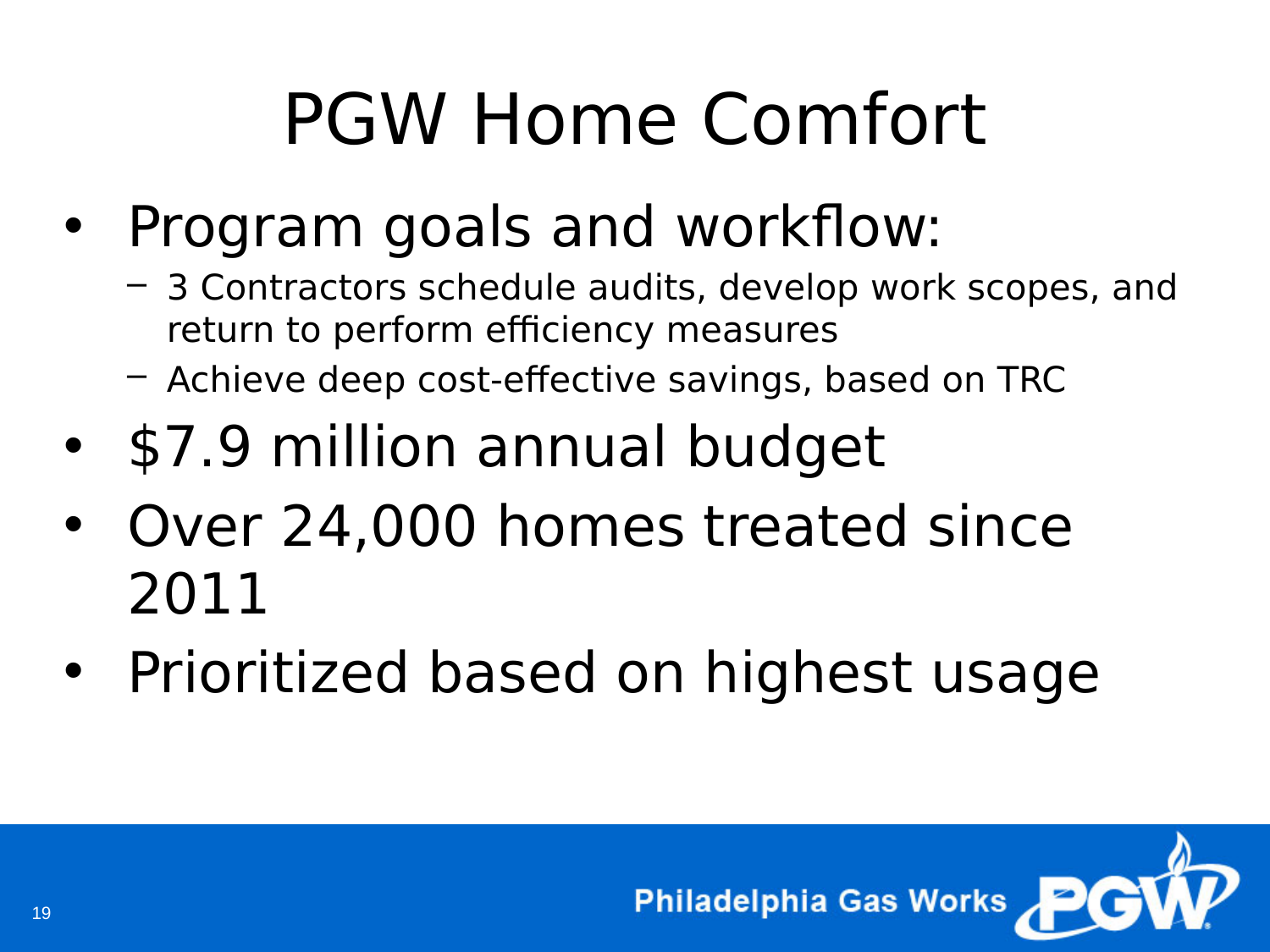

# PGW Home Comfort
Program goals and workflow:
3 Contractors schedule audits, develop work scopes, and return to perform efficiency measures
Achieve deep cost-effective savings, based on TRC
$7.9 million annual budget
Over 24,000 homes treated since 2011
Prioritized based on highest usage

19